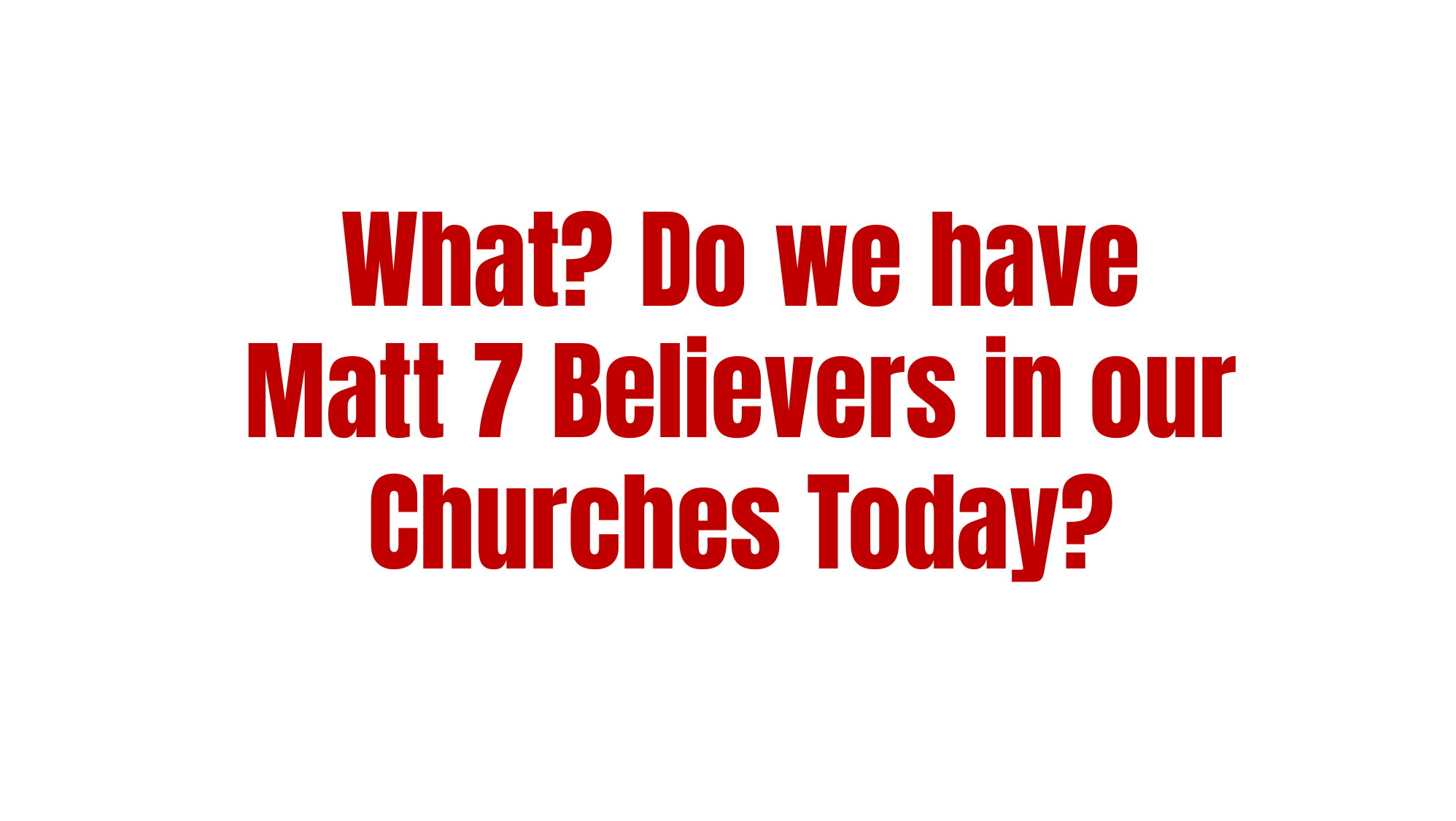

What? Do we have
Matt 7 Believers in our
Churches Today?